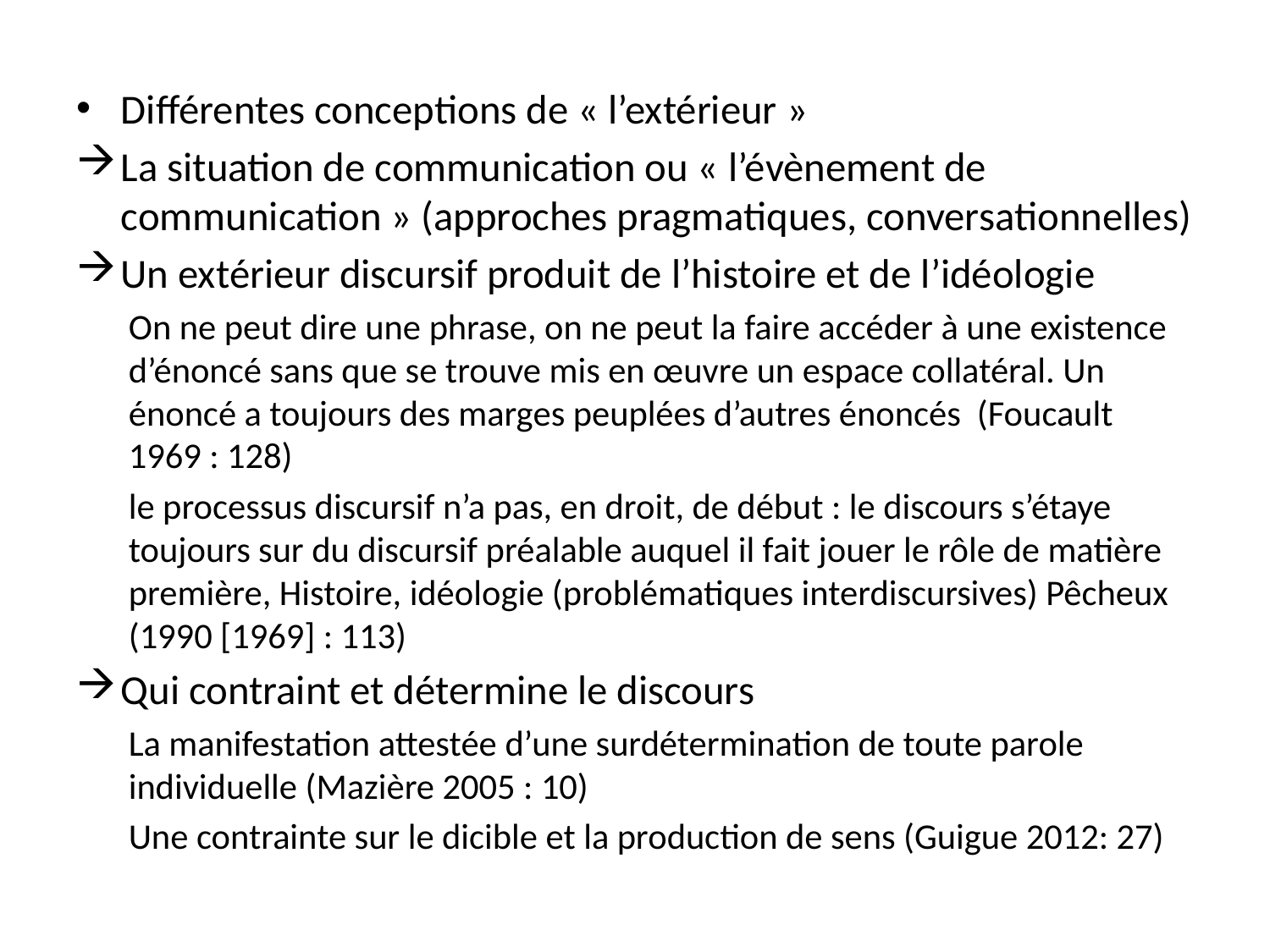

Différentes conceptions de « l’extérieur »
La situation de communication ou « l’évènement de communication » (approches pragmatiques, conversationnelles)
Un extérieur discursif produit de l’histoire et de l’idéologie
On ne peut dire une phrase, on ne peut la faire accéder à une existence d’énoncé sans que se trouve mis en œuvre un espace collatéral. Un énoncé a toujours des marges peuplées d’autres énoncés  (Foucault 1969 : 128)
le processus discursif n’a pas, en droit, de début : le discours s’étaye toujours sur du discursif préalable auquel il fait jouer le rôle de matière première, Histoire, idéologie (problématiques interdiscursives) Pêcheux (1990 [1969] : 113)
Qui contraint et détermine le discours
La manifestation attestée d’une surdétermination de toute parole individuelle (Mazière 2005 : 10)
Une contrainte sur le dicible et la production de sens (Guigue 2012: 27)